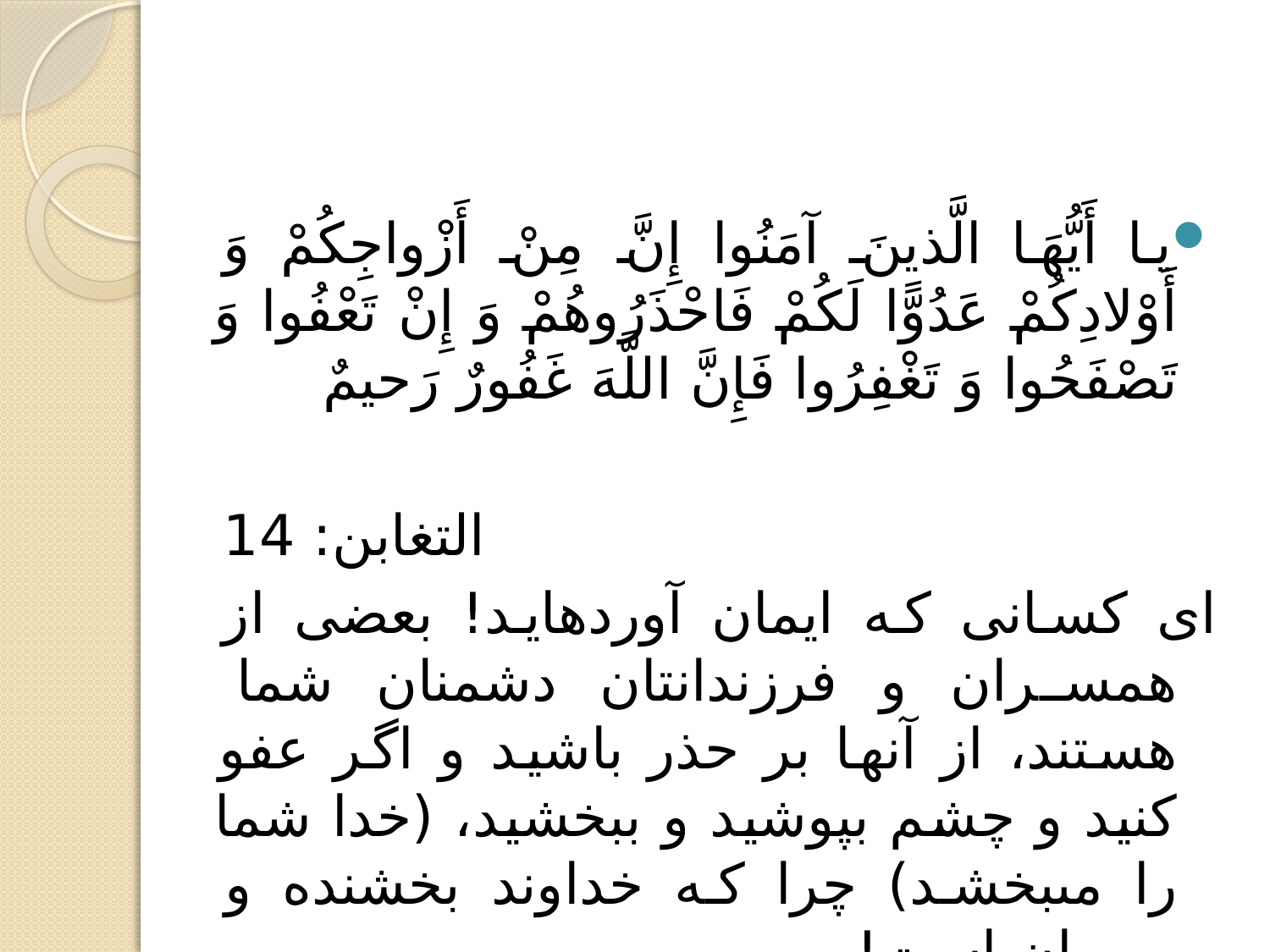

يا أَيُّهَا الَّذينَ آمَنُوا إِنَّ مِنْ أَزْواجِكُمْ وَ أَوْلادِكُمْ عَدُوًّا لَكُمْ فَاحْذَرُوهُمْ وَ إِنْ تَعْفُوا وَ تَصْفَحُوا وَ تَغْفِرُوا فَإِنَّ اللَّهَ غَفُورٌ رَحيمٌ

التغابن: 14
اى كسانى كه ايمان آورده‏ايد! بعضى از همسران و فرزندانتان دشمنان شما هستند، از آنها بر حذر باشيد و اگر عفو كنيد و چشم بپوشيد و ببخشيد، (خدا شما را مى‏بخشد) چرا كه خداوند بخشنده و مهربان است!